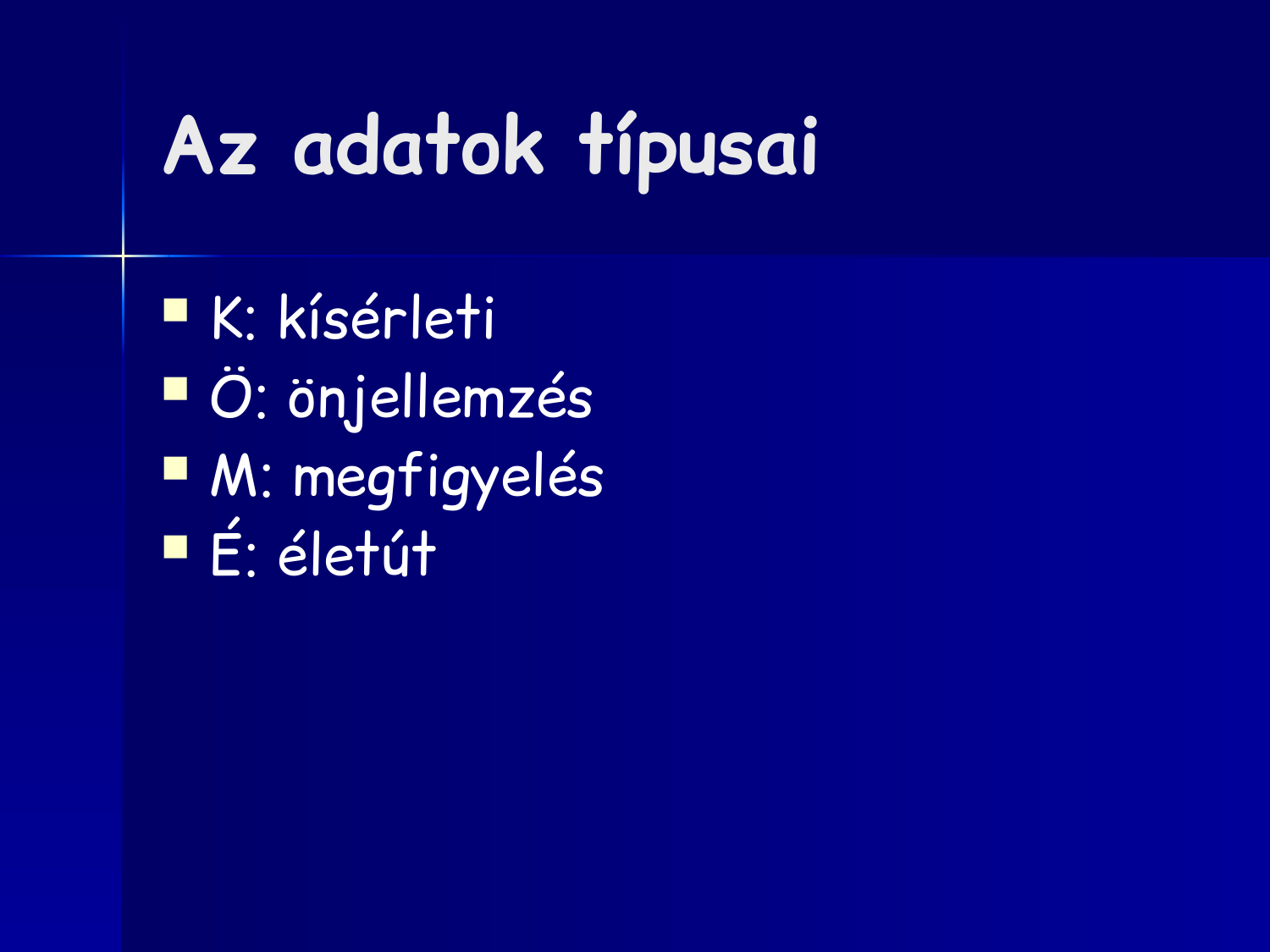

# Az adatok típusai
K: kísérleti
Ö: önjellemzés
M: megfigyelés
É: életút